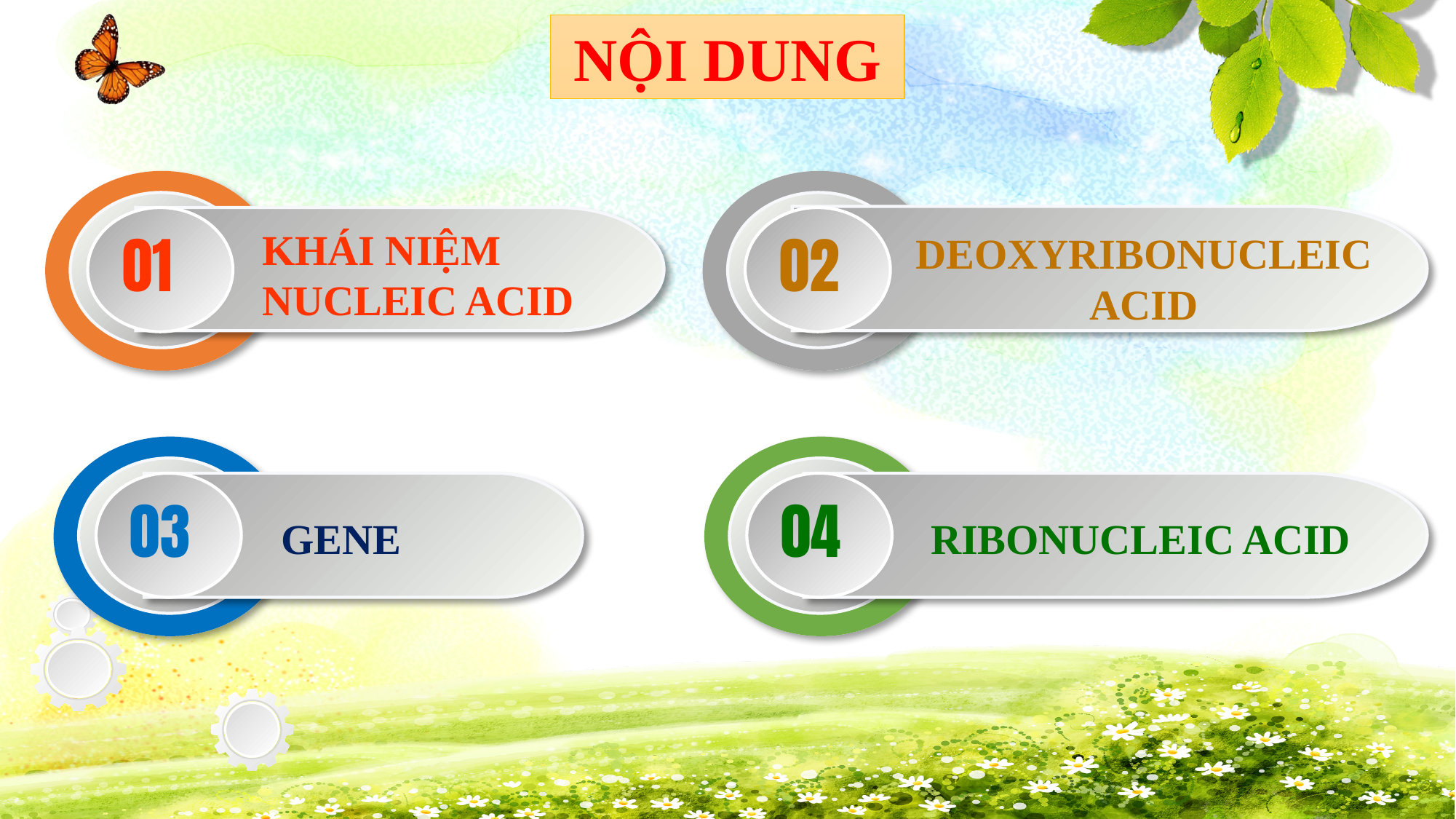

NỘI DUNG

KHÁI NIỆM NUCLEIC ACID
DEOXYRIBONUCLEIC ACID
01
02

03
04
GENE
 RIBONUCLEIC ACID